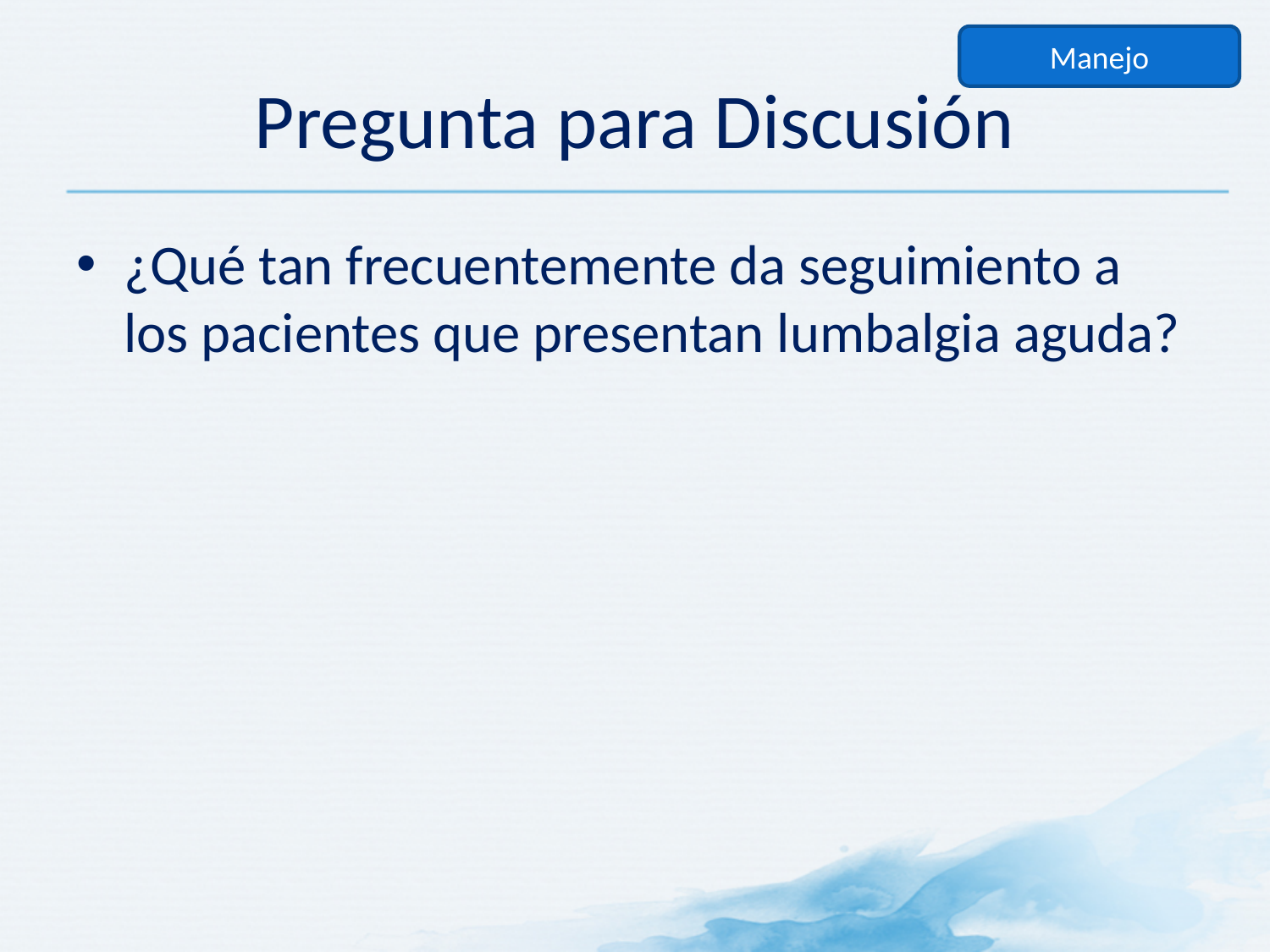

Manejo
# Pregunta para Discusión
¿Qué tan frecuentemente da seguimiento a los pacientes que presentan lumbalgia aguda?